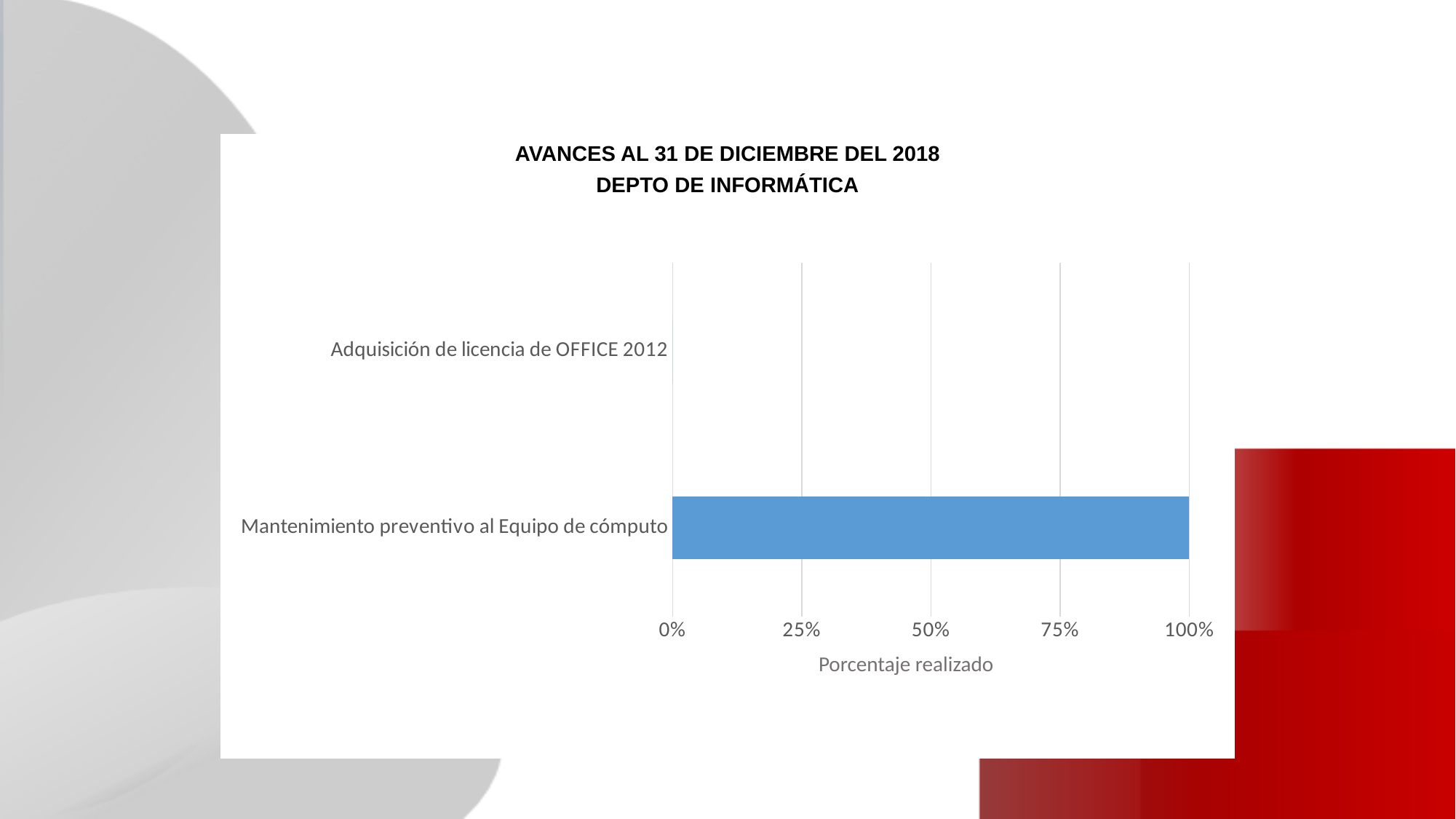

| AVANCES AL 31 DE DICIEMBRE DEL 2018 |  |  |  |  |
| --- | --- | --- | --- | --- |
| DEPTO DE INFORMÁTICA |  |  |  |  |
|  |  |  |  |  |
|  |  |  |  |  |
|  |  |  |  |  |
|  |  |  |  |  |
|  |  |  |  |  |
|  |  |  |  |  |
|  |  |  |  |  |
|  |  |  |  |  |
|  |  |  |  |  |
|  |  |  |  |  |
|  |  |  |  |  |
|  |  |  |  |  |
|  |  |  |  |  |
|  |  |  |  |  |
|  |  |  | Porcentaje realizado |  |
|  |  |  |  |  |
|  |  |  |  |  |

### Chart

| Category |  |
|---|---|
| Mantenimiento preventivo al Equipo de cómputo | 1.0 |
| Adquisición de licencia de OFFICE 2012 | 0.0 |